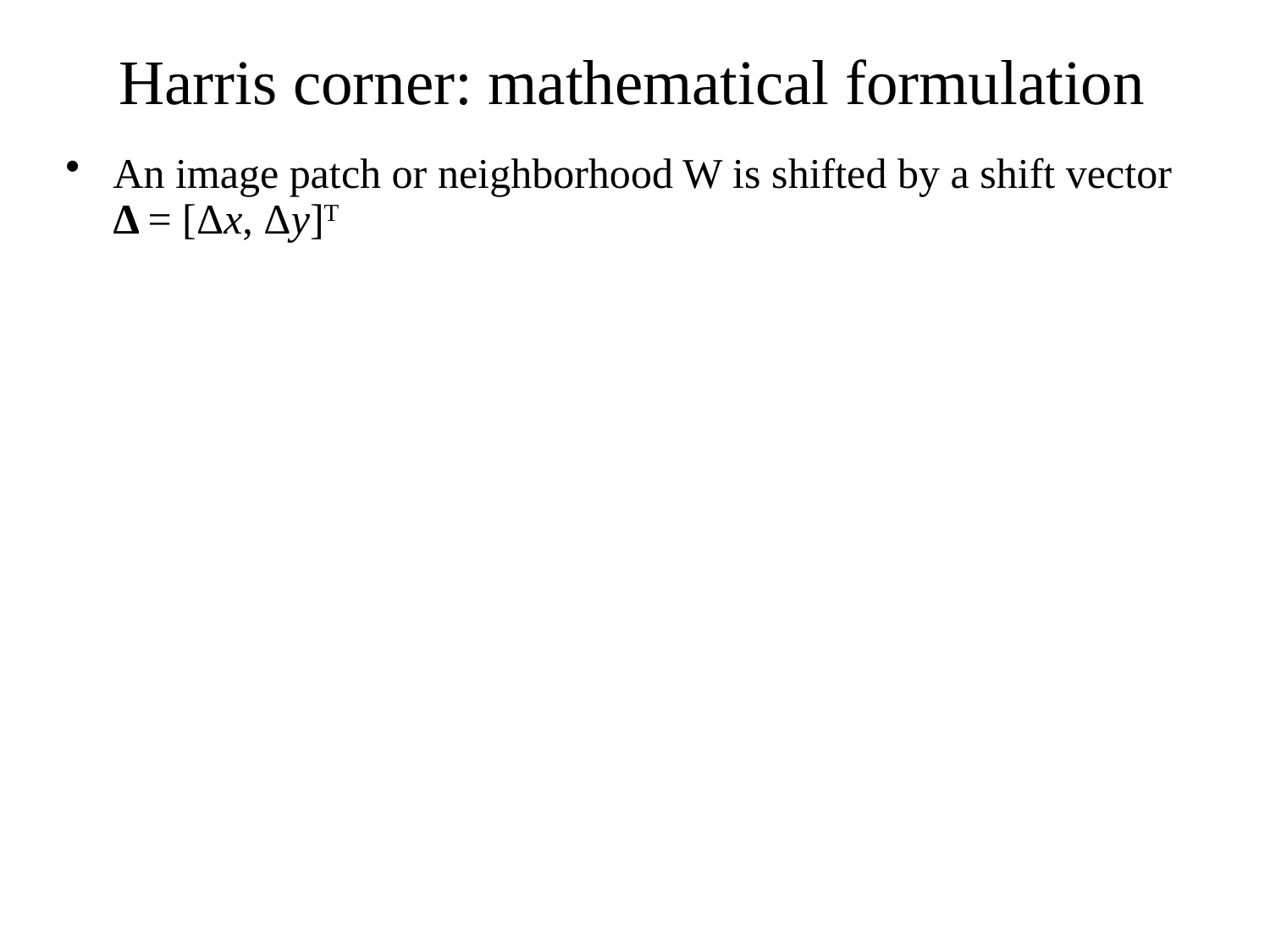

Harris corner: mathematical formulation
An image patch or neighborhood W is shifted by a shift vector    Δ = [Δx, Δy]T